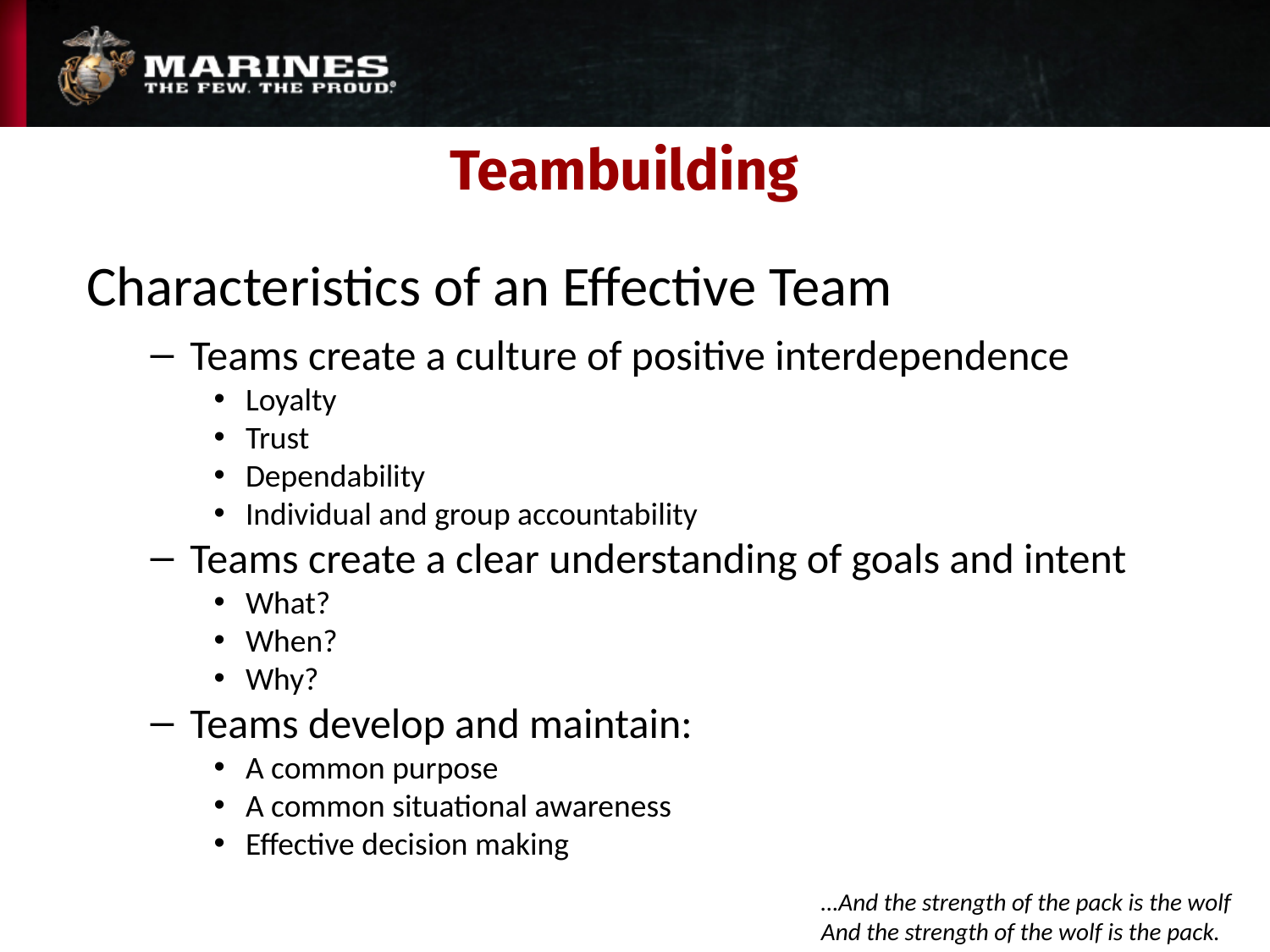

# Teambuilding
Characteristics of an Effective Team
Teams create a culture of positive interdependence
Loyalty
Trust
Dependability
Individual and group accountability
Teams create a clear understanding of goals and intent
What?
When?
Why?
Teams develop and maintain:
A common purpose
A common situational awareness
Effective decision making

…And the strength of the pack is the wolf
And the strength of the wolf is the pack.